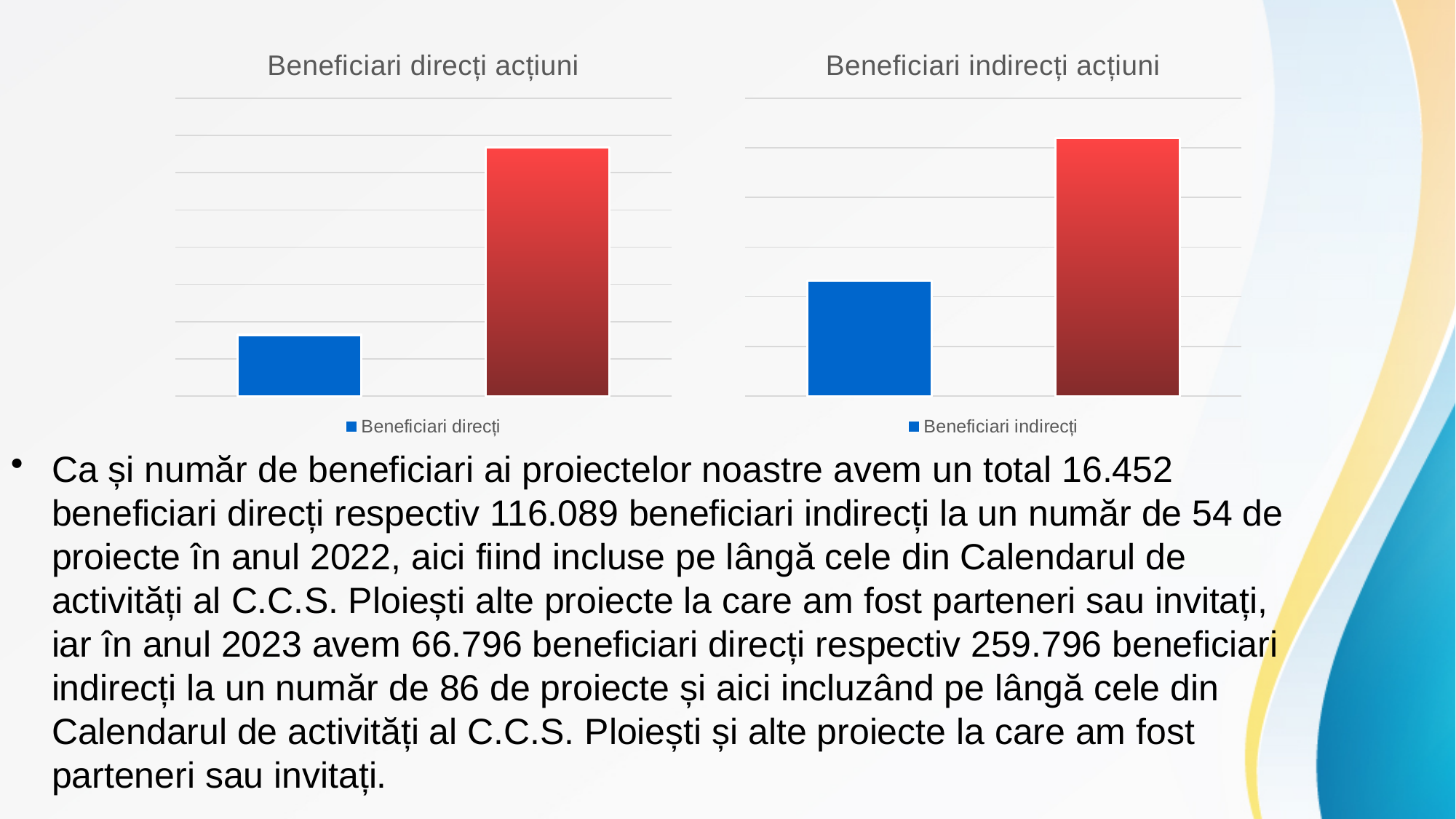

### Chart: Beneficiari direcți acțiuni

| Category | Beneficiari direcți |
|---|---|
| 2022 | 16.452 |
| 2023 | 66.796 |

### Chart: Beneficiari indirecți acțiuni

| Category | Beneficiari indirecți |
|---|---|
| 2022 | 116.089 |
| 2023 | 259.796 |
Ca și număr de beneficiari ai proiectelor noastre avem un total 16.452 beneficiari direcți respectiv 116.089 beneficiari indirecți la un număr de 54 de proiecte în anul 2022, aici fiind incluse pe lângă cele din Calendarul de activități al C.C.S. Ploiești alte proiecte la care am fost parteneri sau invitați, iar în anul 2023 avem 66.796 beneficiari direcți respectiv 259.796 beneficiari indirecți la un număr de 86 de proiecte și aici incluzând pe lângă cele din Calendarul de activități al C.C.S. Ploiești și alte proiecte la care am fost parteneri sau invitați.